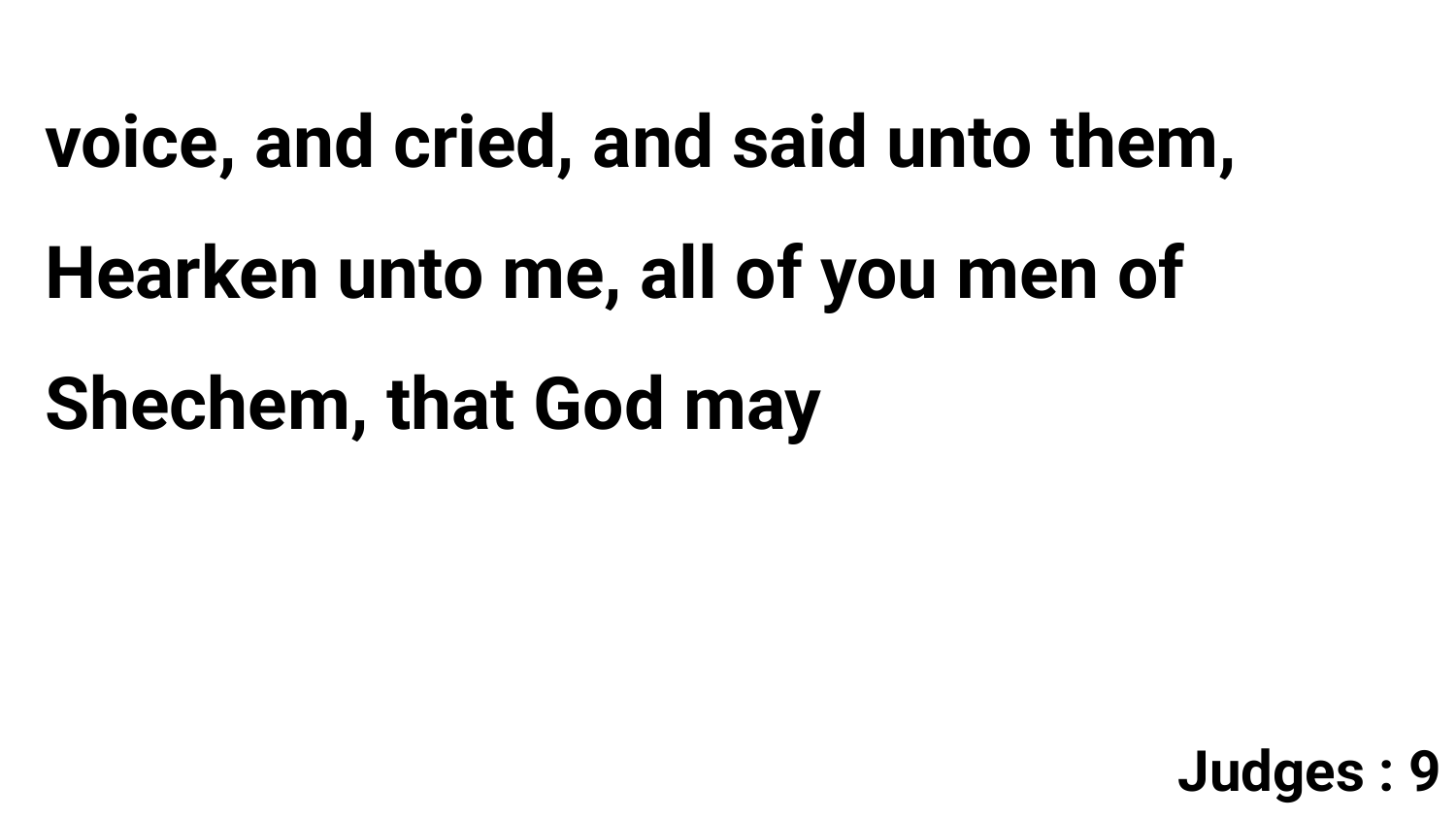

voice, and cried, and said unto them, Hearken unto me, all of you men of Shechem, that God may
Judges : 9